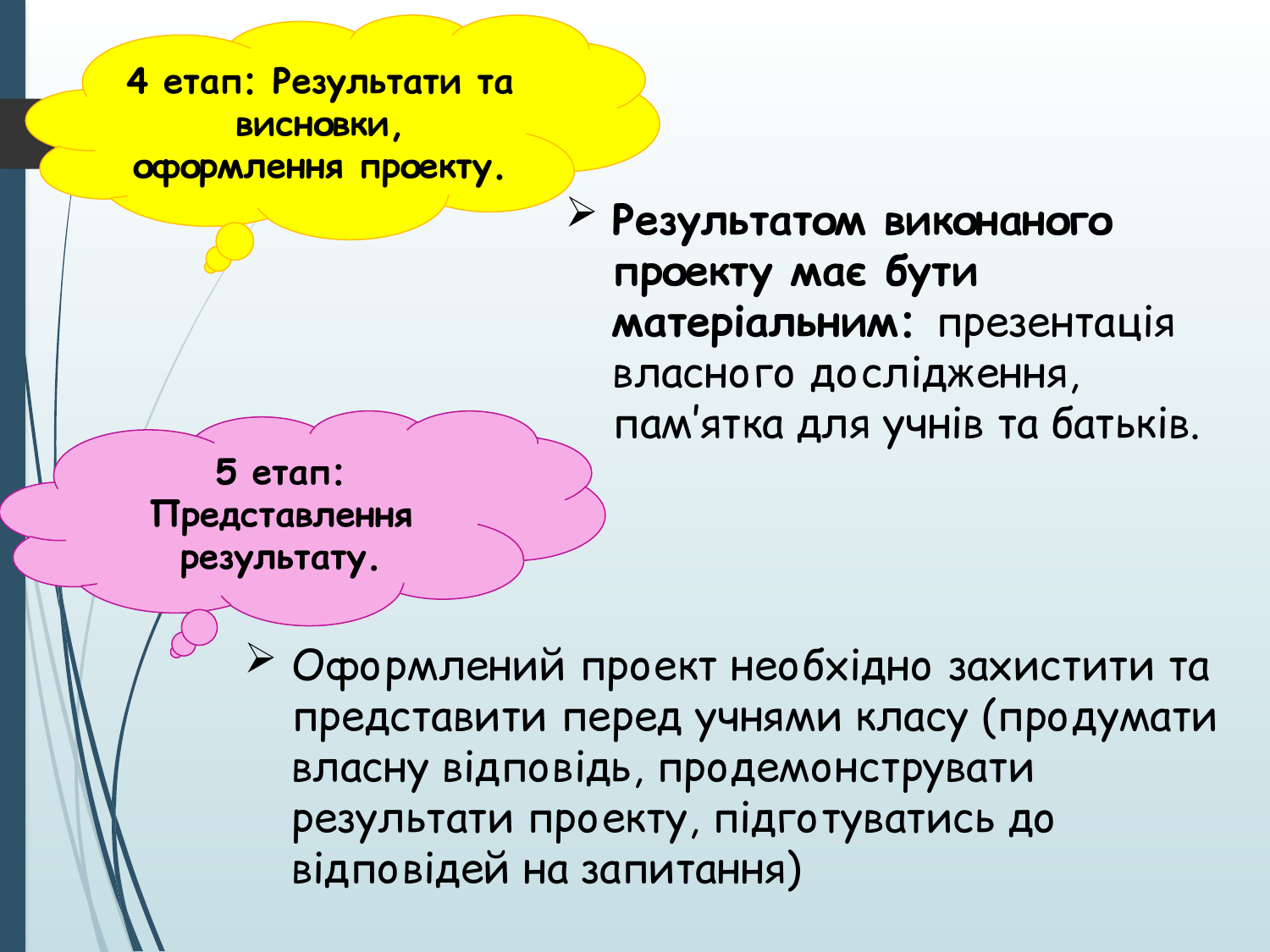

4 етап: Результати та висновки, оформлення проекту.
Результатом виконаного проекту має бути матеріальним: презентація власного дослідження, пам’ятка для учнів та батьків.
5 етап: Представлення результату.
Оформлений проект необхідно захистити та представити перед учнями класу (продумати власну відповідь, продемонструвати результати проекту, підготуватись до відповідей на запитання)